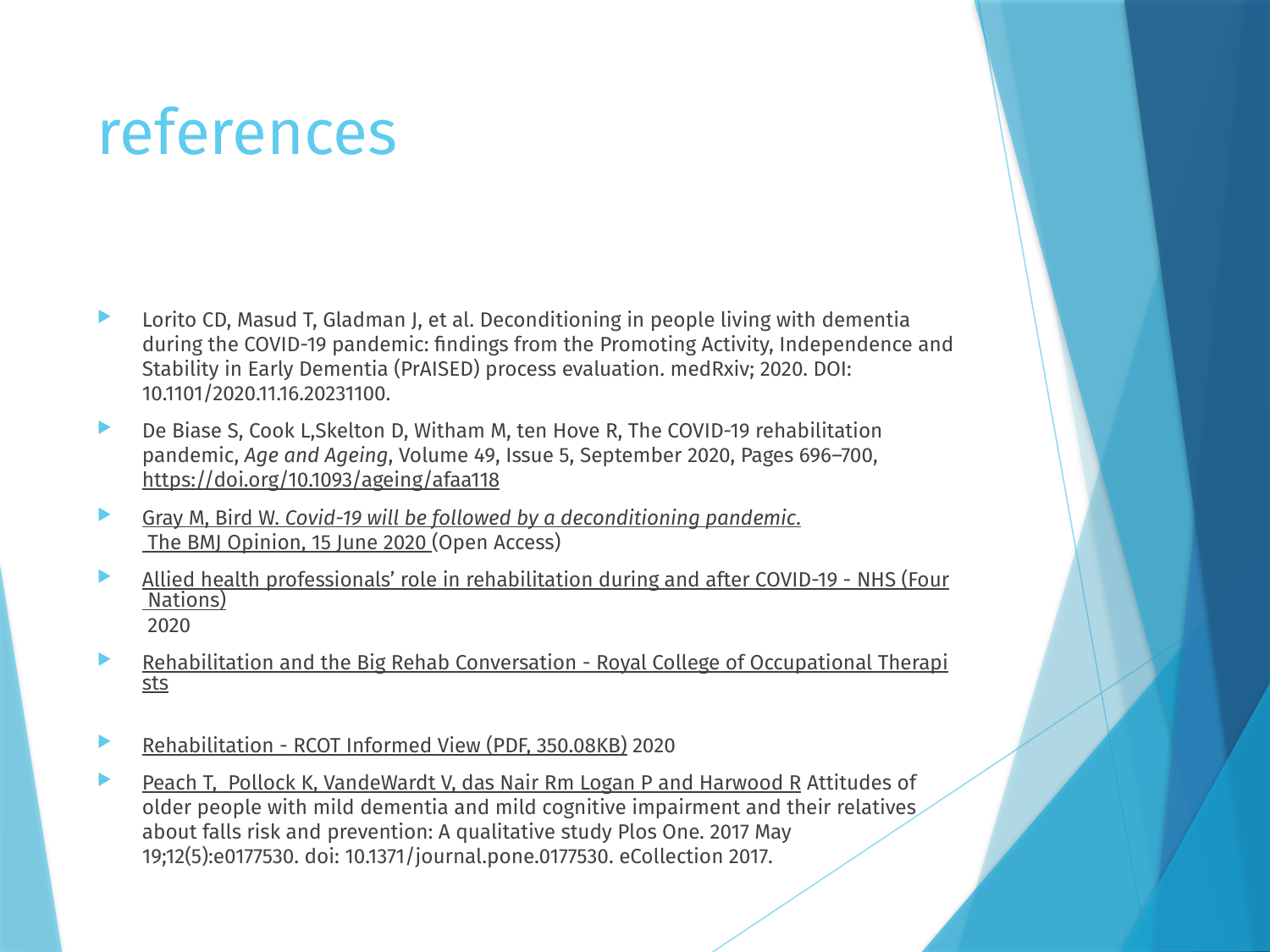

# references
Lorito CD, Masud T, Gladman J, et al. Deconditioning in people living with dementia during the COVID-19 pandemic: findings from the Promoting Activity, Independence and Stability in Early Dementia (PrAISED) process evaluation. medRxiv; 2020. DOI: 10.1101/2020.11.16.20231100.
De Biase S, Cook L,Skelton D, Witham M, ten Hove R, The COVID-19 rehabilitation pandemic, Age and Ageing, Volume 49, Issue 5, September 2020, Pages 696–700, https://doi.org/10.1093/ageing/afaa118
Gray M, Bird W. Covid-19 will be followed by a deconditioning pandemic. The BMJ Opinion, 15 June 2020 (Open Access)
Allied health professionals’ role in rehabilitation during and after COVID-19 - NHS (Four Nations) 2020
Rehabilitation and the Big Rehab Conversation - Royal College of Occupational Therapists
Rehabilitation - RCOT Informed View (PDF, 350.08KB) 2020
Peach T,  Pollock K, VandeWardt V, das Nair Rm Logan P and Harwood R Attitudes of older people with mild dementia and mild cognitive impairment and their relatives about falls risk and prevention: A qualitative study Plos One. 2017 May 19;12(5):e0177530. doi: 10.1371/journal.pone.0177530. eCollection 2017.